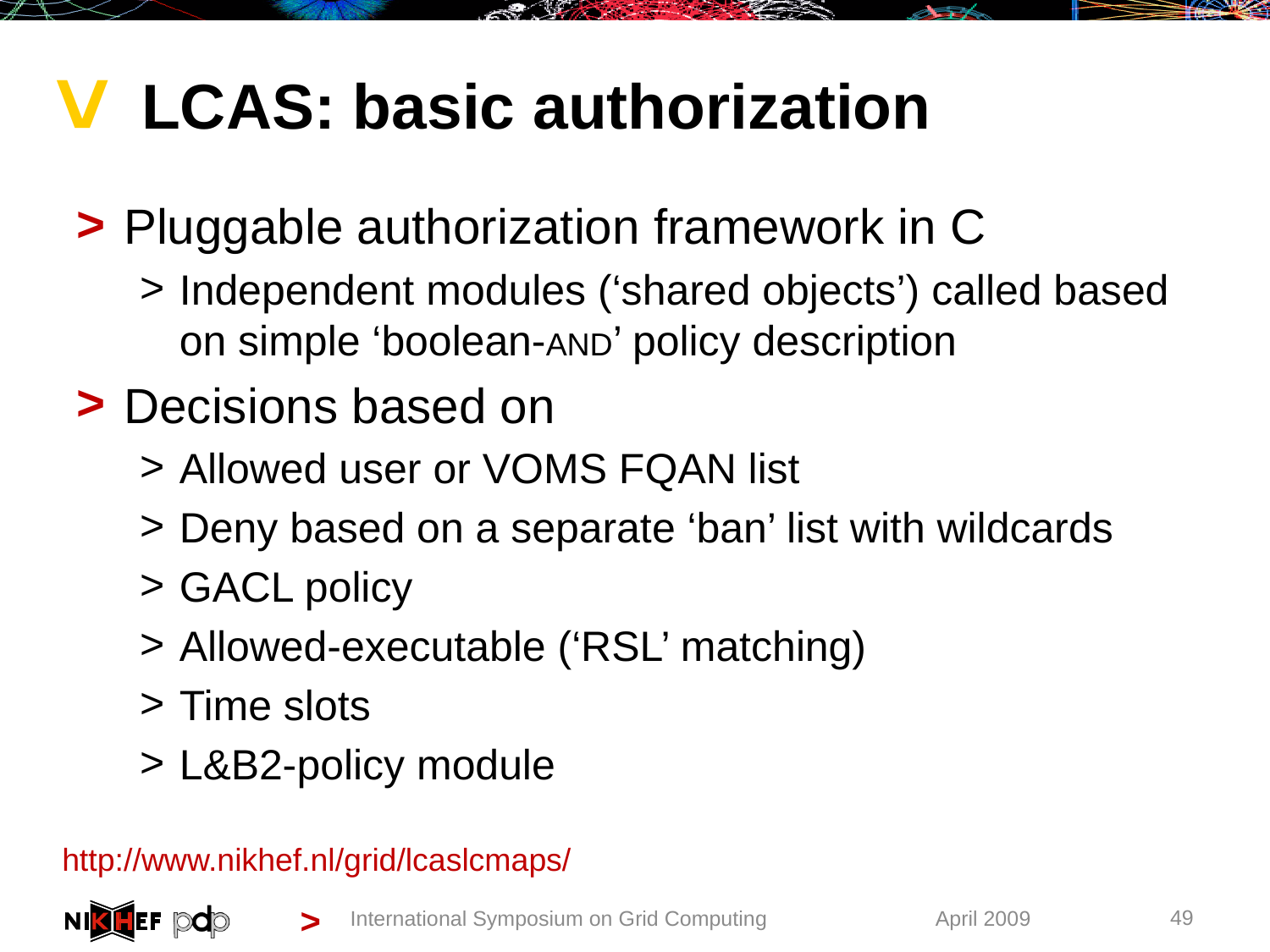

# LCAS: basic authorization
Pluggable authorization framework in C
Independent modules (‘shared objects’) called based on simple ‘boolean-AND’ policy description
Decisions based on
Allowed user or VOMS FQAN list
Deny based on a separate ‘ban’ list with wildcards
GACL policy
Allowed-executable (‘RSL’ matching)
Time slots
L&B2-policy module
http://www.nikhef.nl/grid/lcaslcmaps/
International Symposium on Grid Computing
April 2009
49